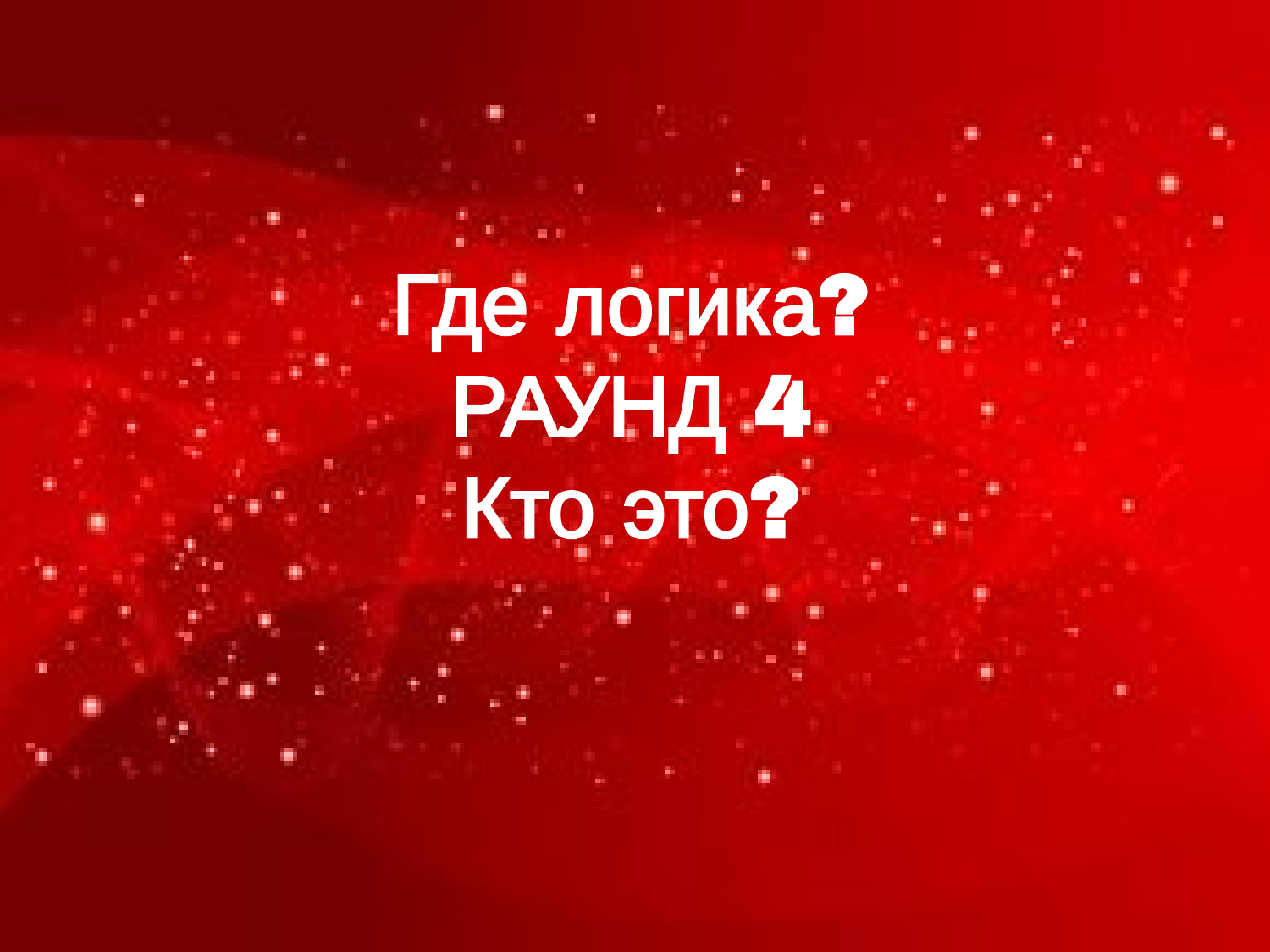

# Где логика? РАУНД 4 Кто это?